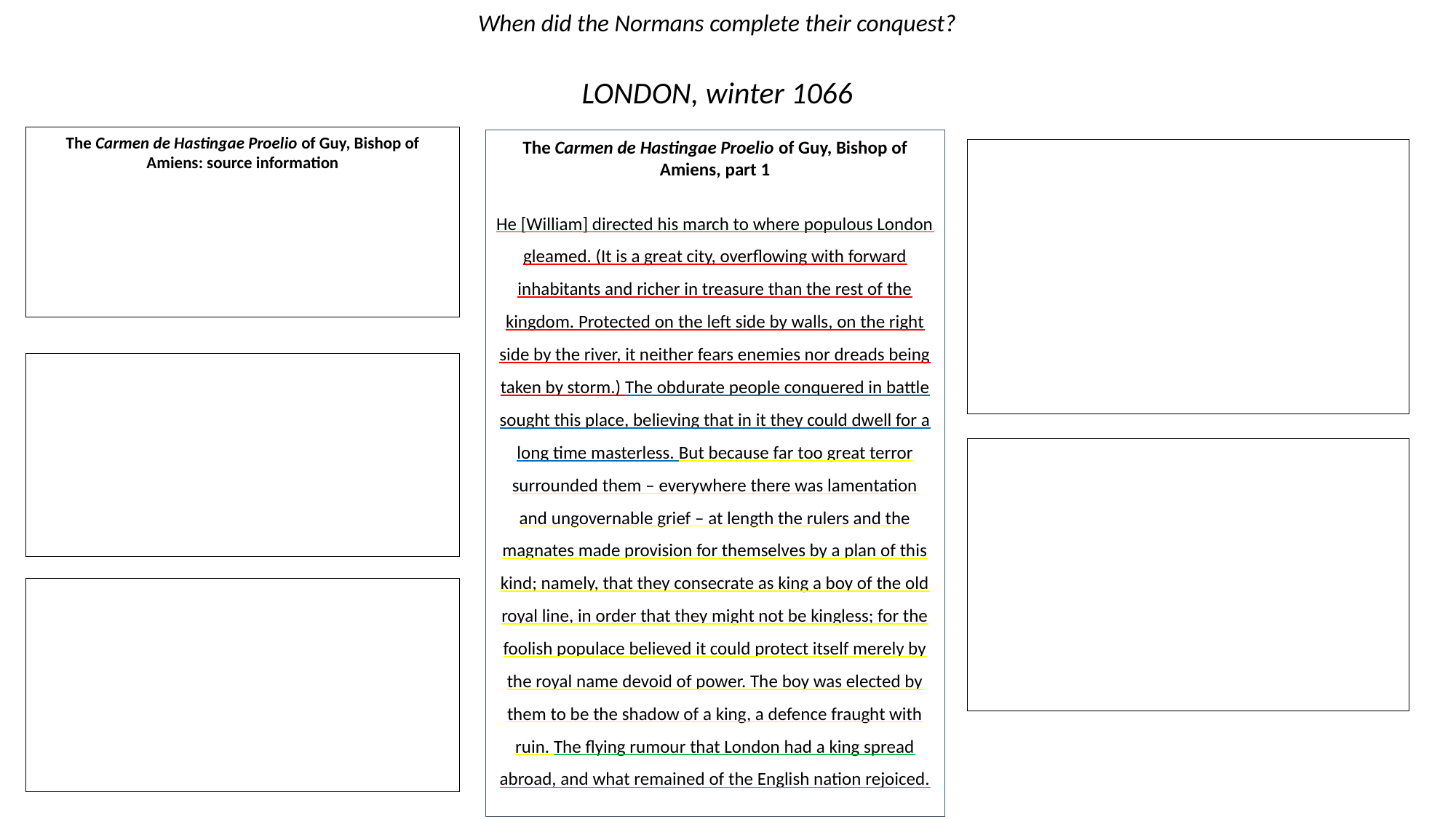

When did the Normans complete their conquest?

LONDON, winter 1066

The Carmen de Hastingae Proelio of Guy, Bishop of Amiens: source information

The Carmen de Hastingae Proelio of Guy, Bishop of Amiens, part 1

He [William] directed his march to where populous London gleamed. (It is a great city, overflowing with forward inhabitants and richer in treasure than the rest of the kingdom. Protected on the left side by walls, on the right side by the river, it neither fears enemies nor dreads being taken by storm.) The obdurate people conquered in battle sought this place, believing that in it they could dwell for a long time masterless. But because far too great terror surrounded them – everywhere there was lamentation and ungovernable grief – at length the rulers and the magnates made provision for themselves by a plan of this kind; namely, that they consecrate as king a boy of the old royal line, in order that they might not be kingless; for the foolish populace believed it could protect itself merely by the royal name devoid of power. The boy was elected by them to be the shadow of a king, a defence fraught with ruin. The flying rumour that London had a king spread abroad, and what remained of the English nation rejoiced.